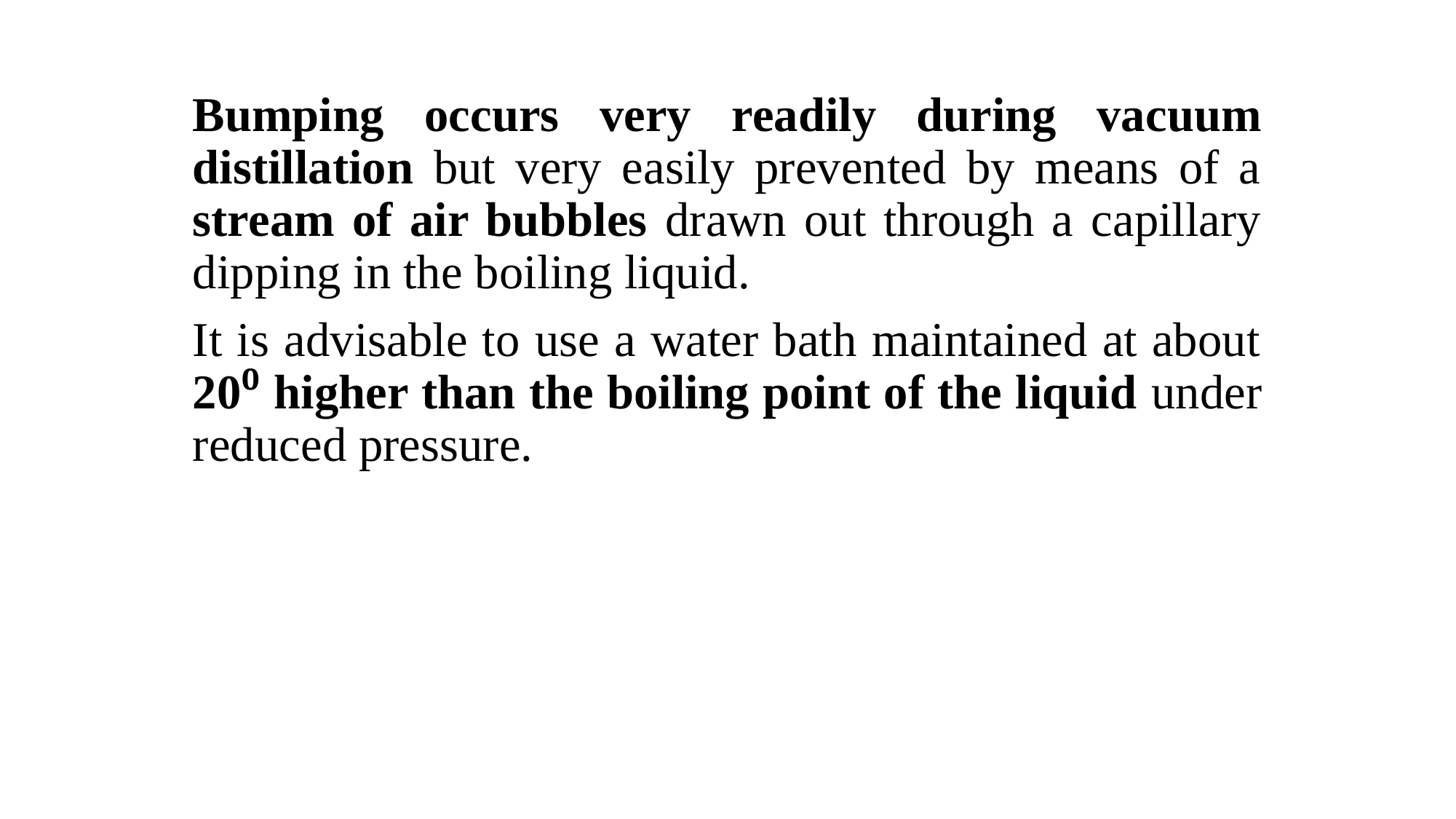

Bumping occurs very readily during vacuum distillation but very easily prevented by means of a stream of air bubbles drawn out through a capillary dipping in the boiling liquid.
It is advisable to use a water bath maintained at about 20⁰ higher than the boiling point of the liquid under reduced pressure.